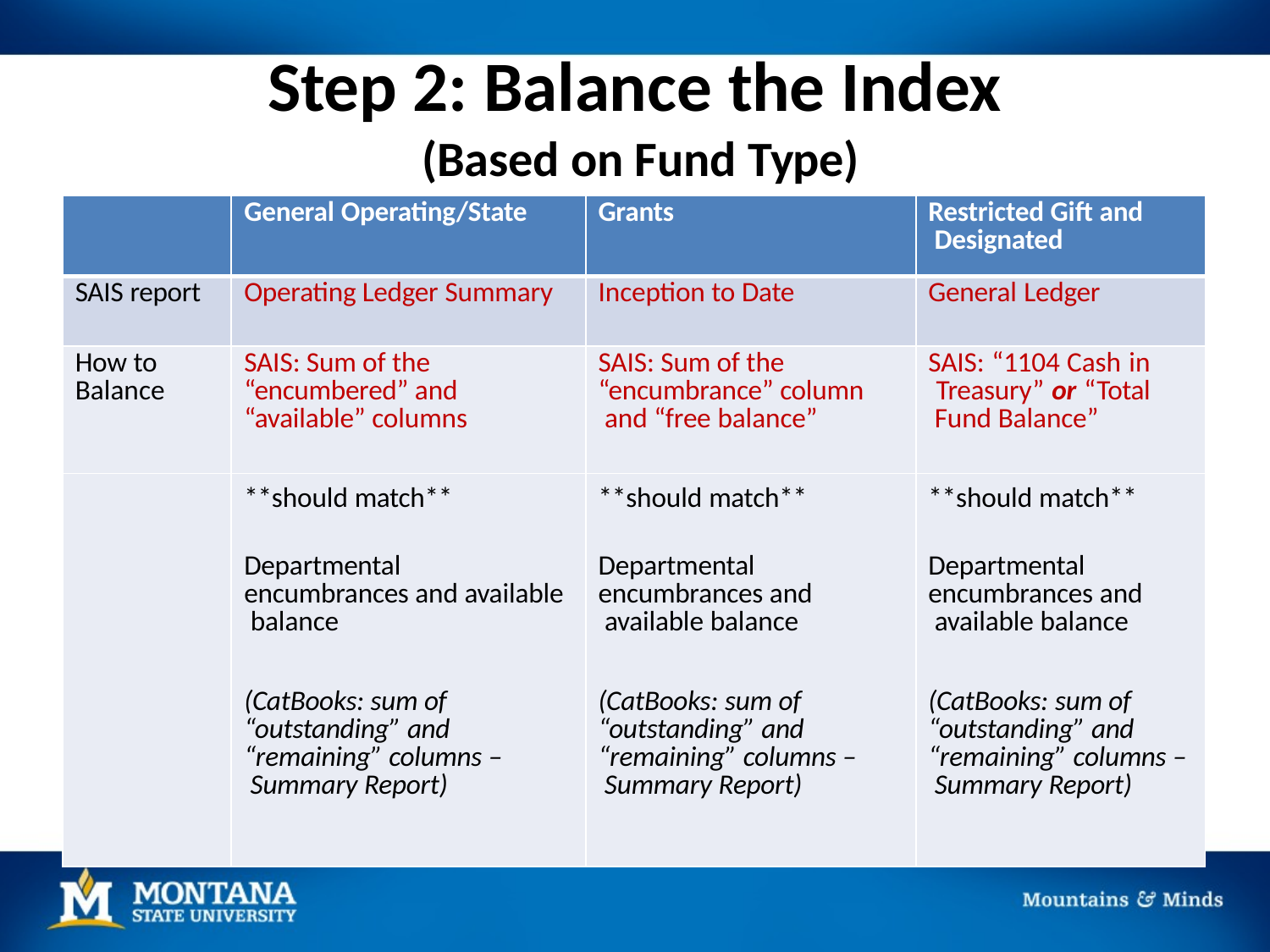

# Step 2: Balance the Index
(Based on Fund Type)
|  | General Operating/State | Grants | Restricted Gift and Designated |
| --- | --- | --- | --- |
| SAIS report | Operating Ledger Summary | Inception to Date | General Ledger |
| How to Balance | SAIS: Sum of the “encumbered” and “available” columns | SAIS: Sum of the “encumbrance” column and “free balance” | SAIS: “1104 Cash in Treasury” or “Total Fund Balance” |
|  | \*\*should match\*\* | \*\*should match\*\* | \*\*should match\*\* |
|  | Departmental encumbrances and available balance | Departmental encumbrances and available balance | Departmental encumbrances and available balance |
|  | (CatBooks: sum of “outstanding” and “remaining” columns – Summary Report) | (CatBooks: sum of “outstanding” and “remaining” columns – Summary Report) | (CatBooks: sum of “outstanding” and “remaining” columns – Summary Report) |